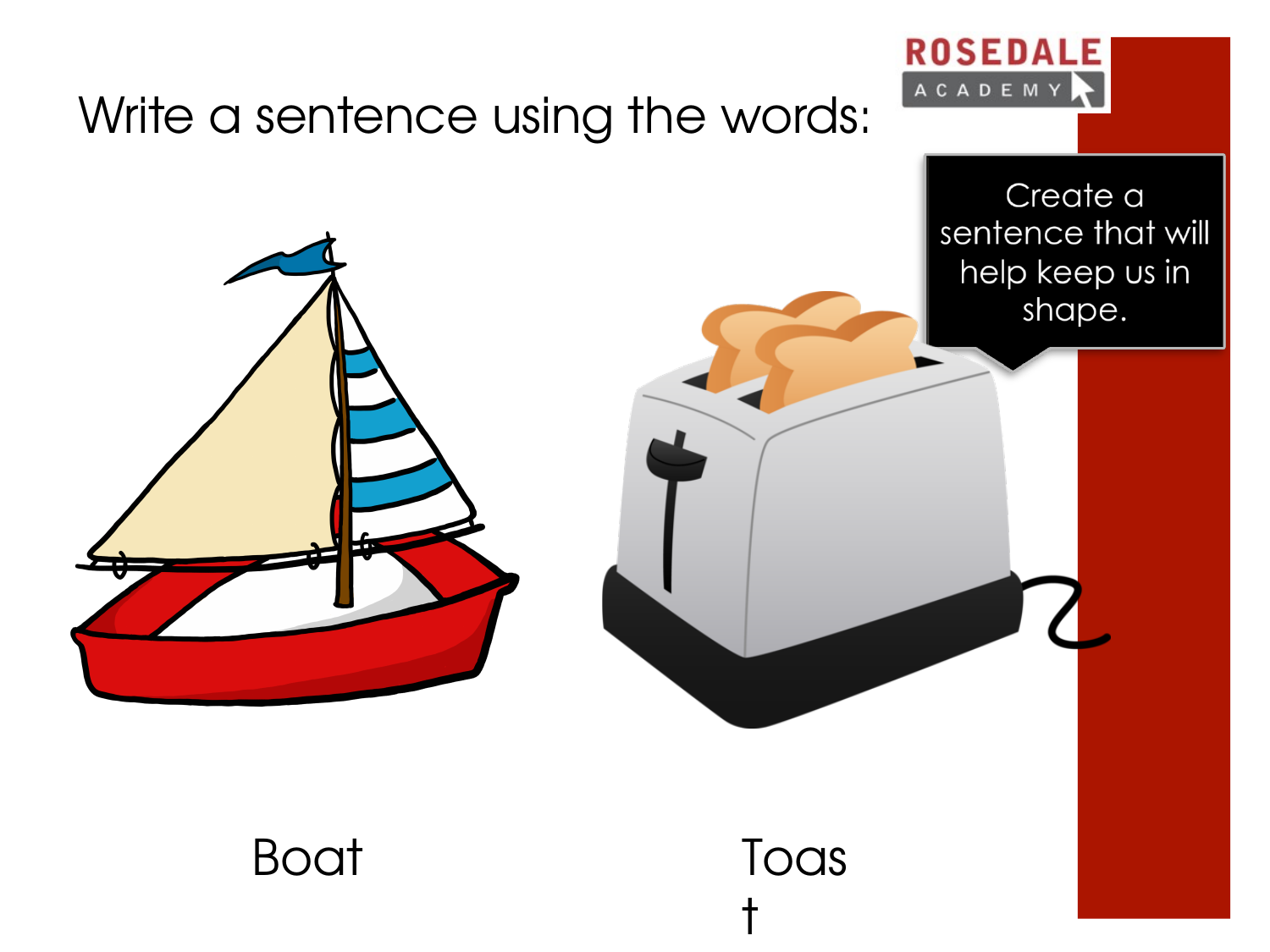

# Write a sentence using the words:

Boat
Toast